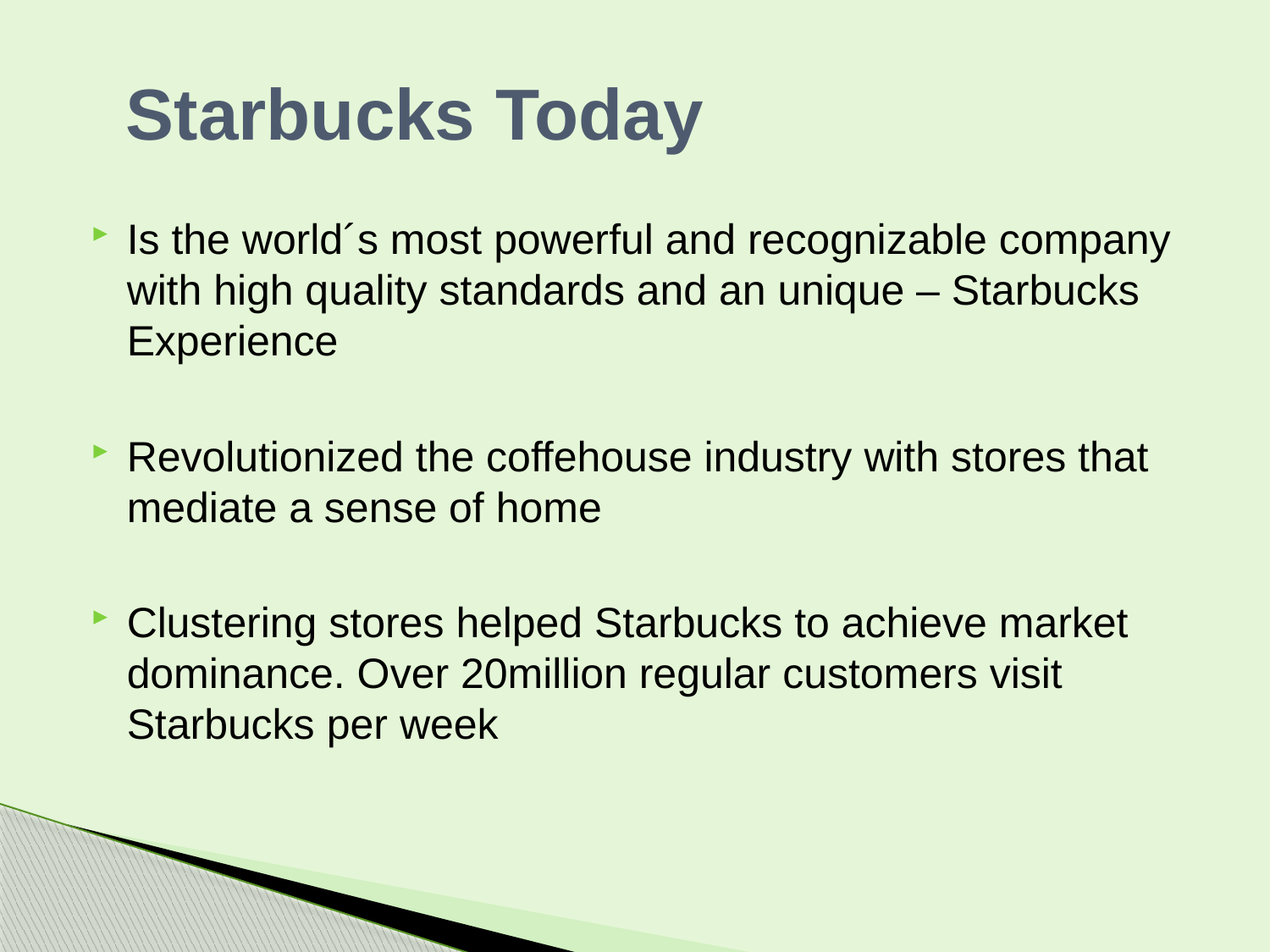

# Starbucks Today
Is the world´s most powerful and recognizable company with high quality standards and an unique – Starbucks Experience

Revolutionized the coffehouse industry with stores that mediate a sense of home

Clustering stores helped Starbucks to achieve market dominance. Over 20million regular customers visit Starbucks per week